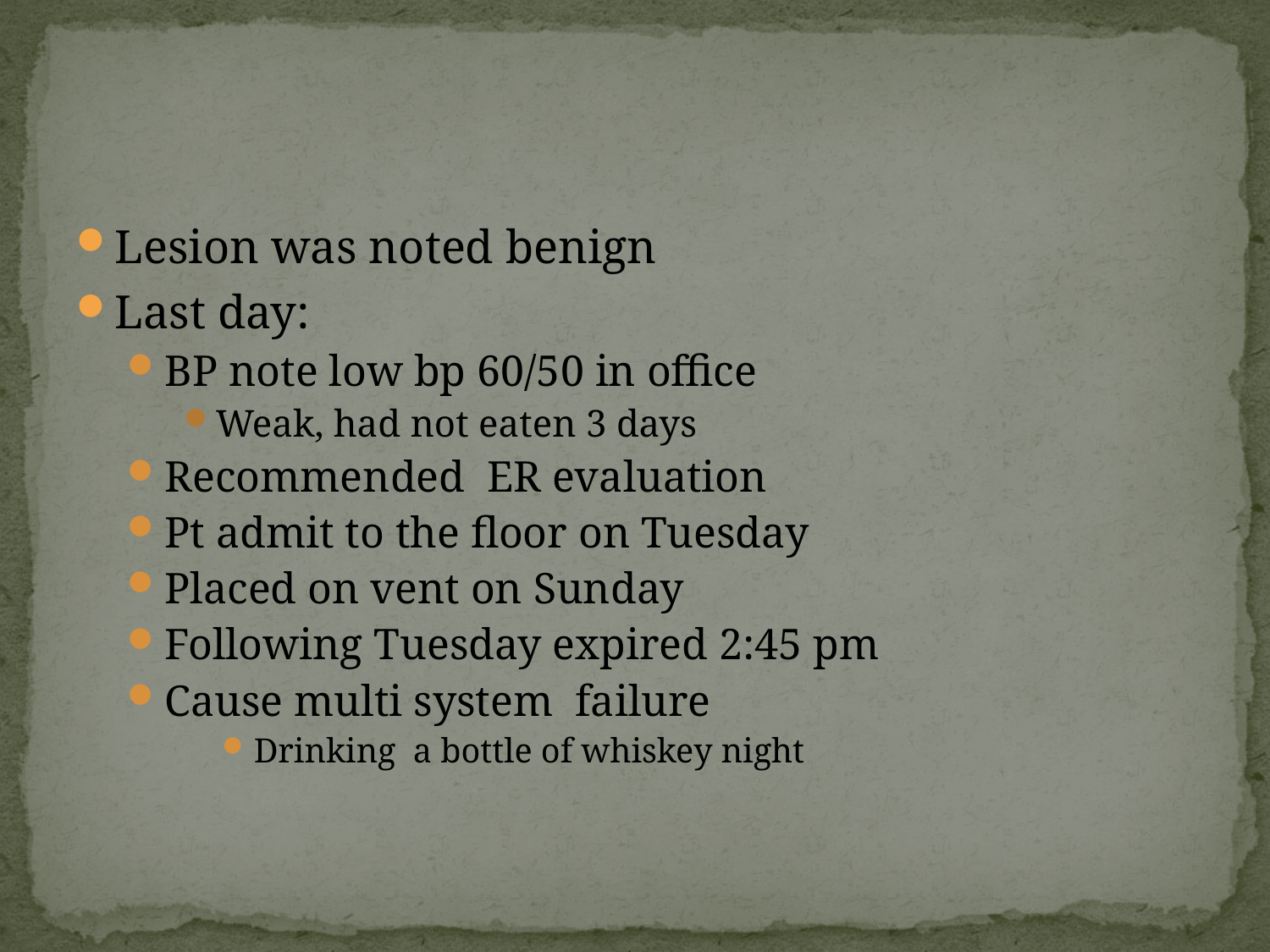

#
Lesion was noted benign
Last day:
BP note low bp 60/50 in office
Weak, had not eaten 3 days
Recommended  ER evaluation
Pt admit to the floor on Tuesday
Placed on vent on Sunday
Following Tuesday expired 2:45 pm
Cause multi system  failure
Drinking  a bottle of whiskey night